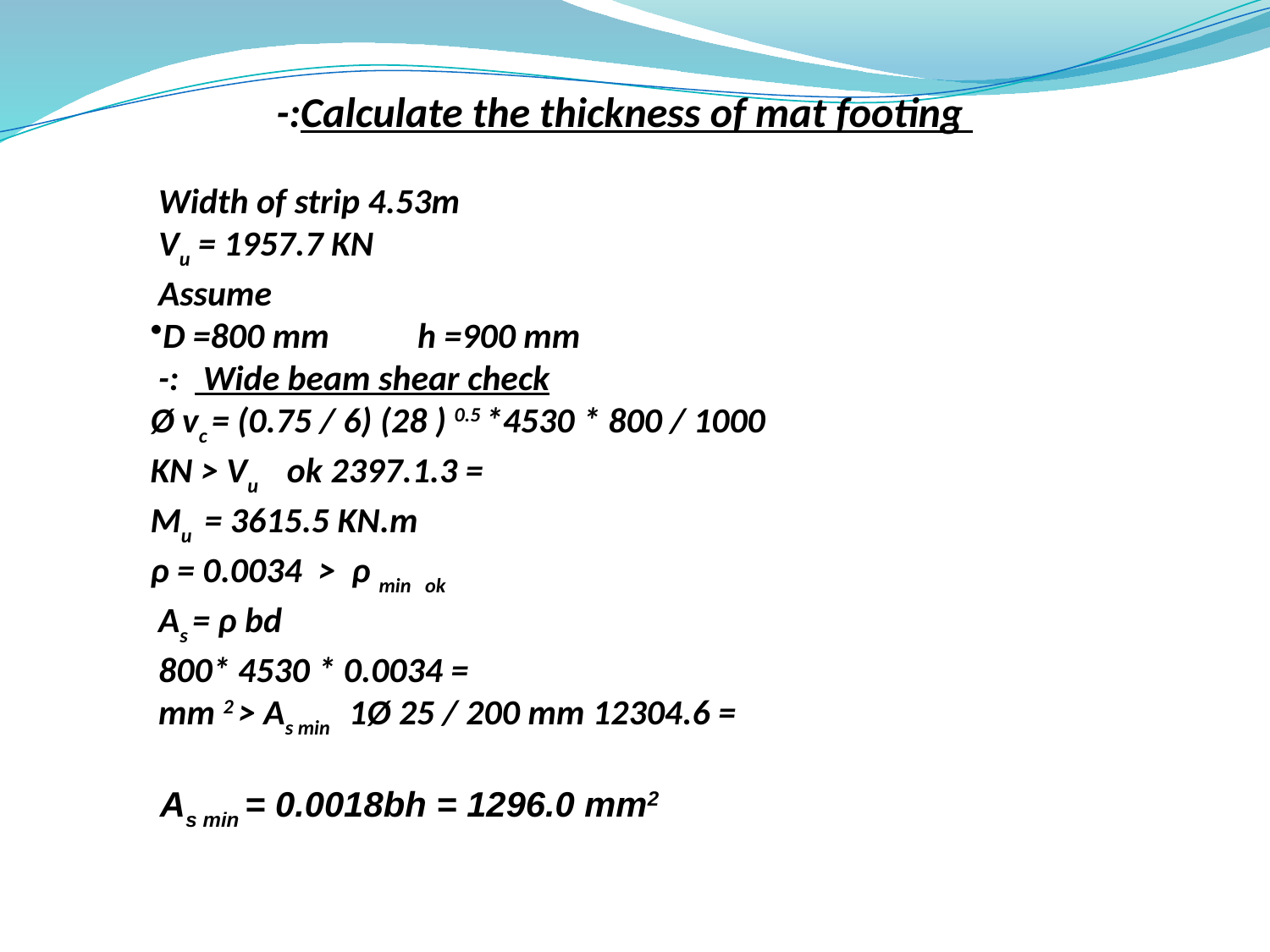

Calculate the thickness of mat footing:-

Width of strip 4.53m
Vu = 1957.7 KN
Assume
D =800 mm           h =900 mm
 Wide beam shear check   :-
       Ø vc = (0.75 / 6) (28 ) 0.5 *4530 * 800 / 1000
               = 2397.1.3 KN > Vu    ok
       Mu  = 3615.5 KN.m
       ρ = 0.0034  >  ρ min   ok
      As = ρ bd
          = 0.0034 * 4530 *800
          = 12304.6 mm 2 > As min    1Ø 25 / 200 mm

 As min = 0.0018bh = 1296.0 mm2